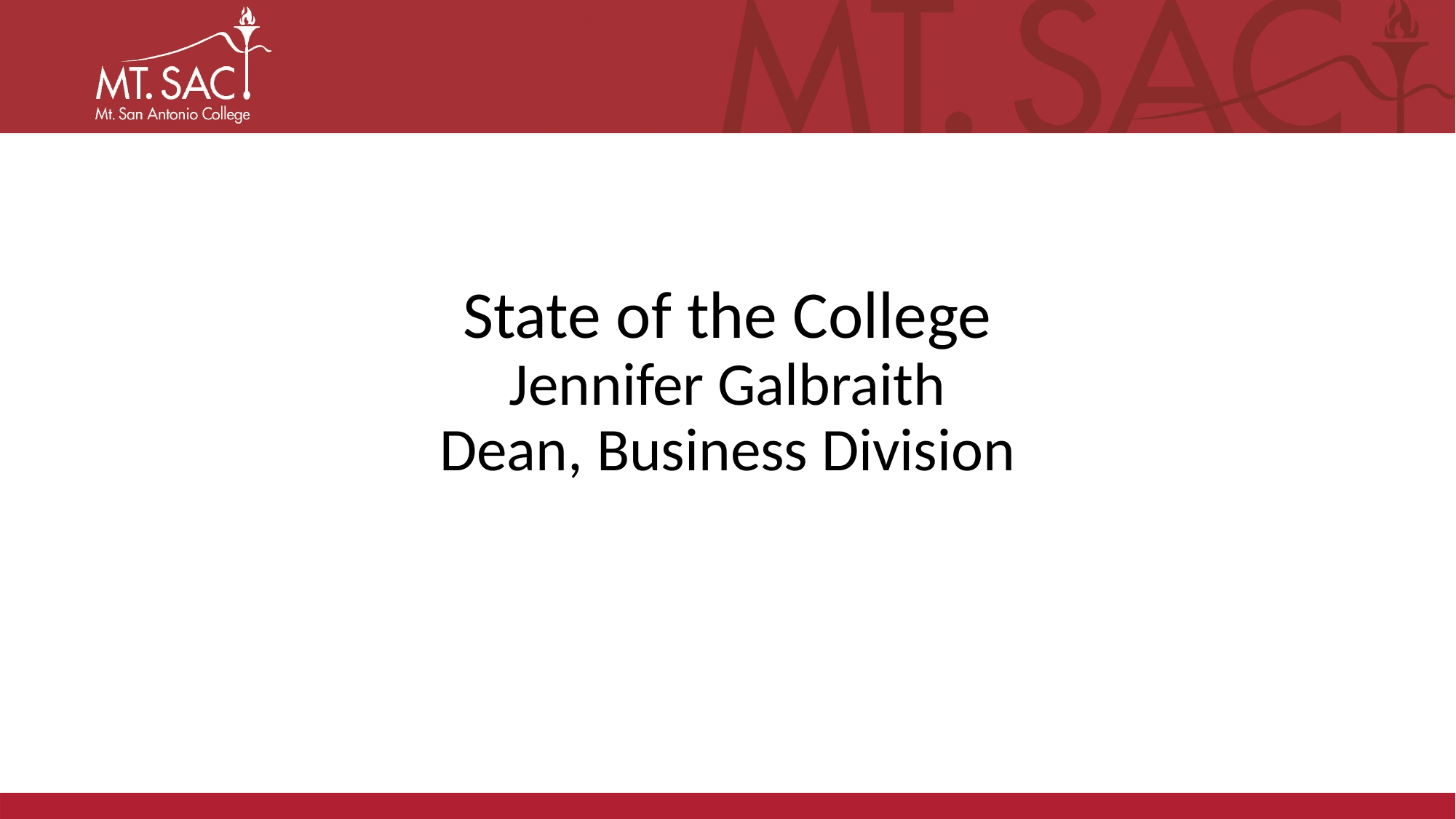

# State of the College Jennifer Galbraith Dean, Business Division